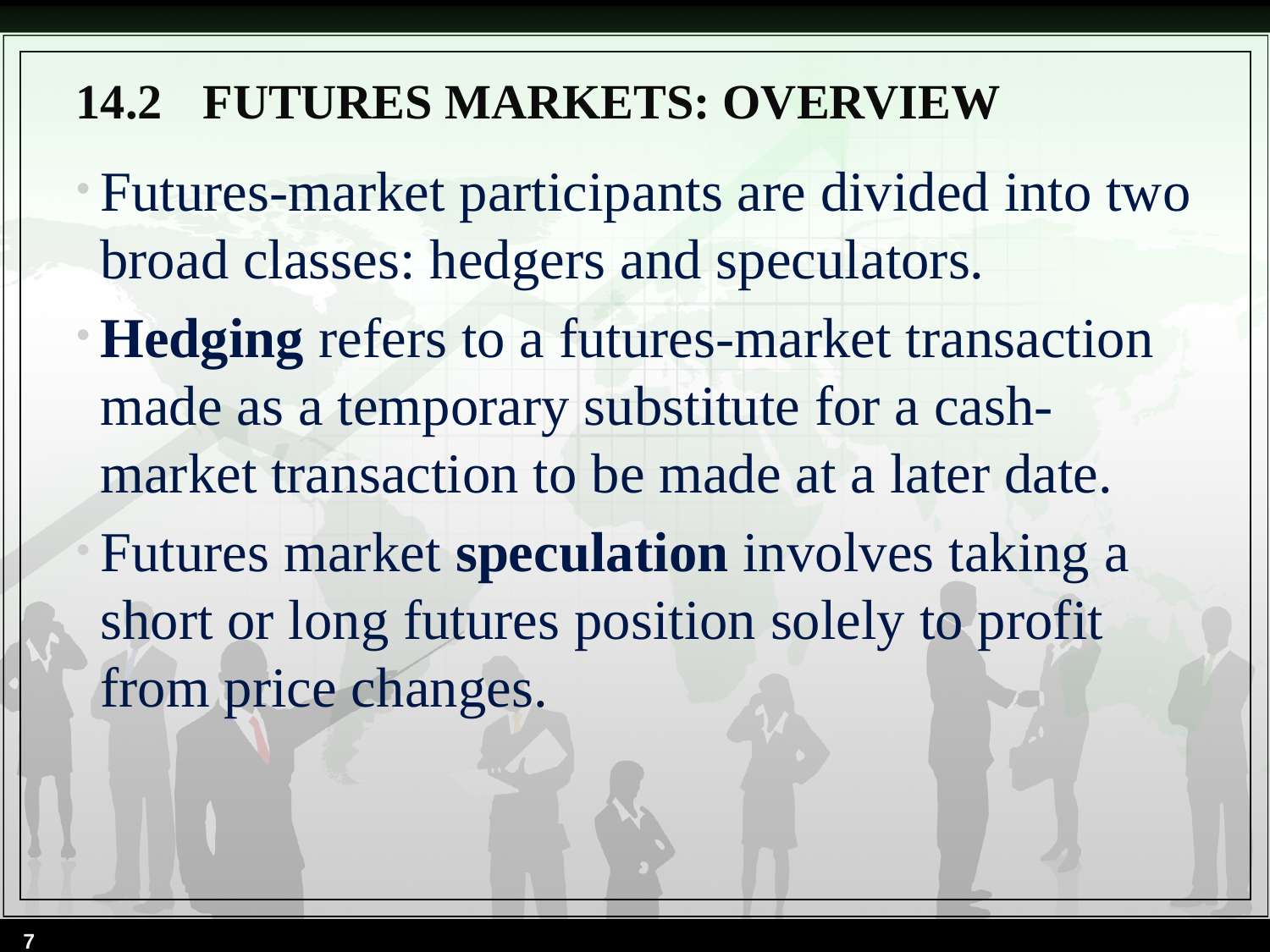

14.2	FUTURES MARKETS: OVERVIEW
Futures-market participants are divided into two broad classes: hedgers and speculators.
Hedging refers to a futures-market transaction made as a temporary substitute for a cash-market transaction to be made at a later date.
Futures market speculation involves taking a short or long futures position solely to profit from price changes.
7